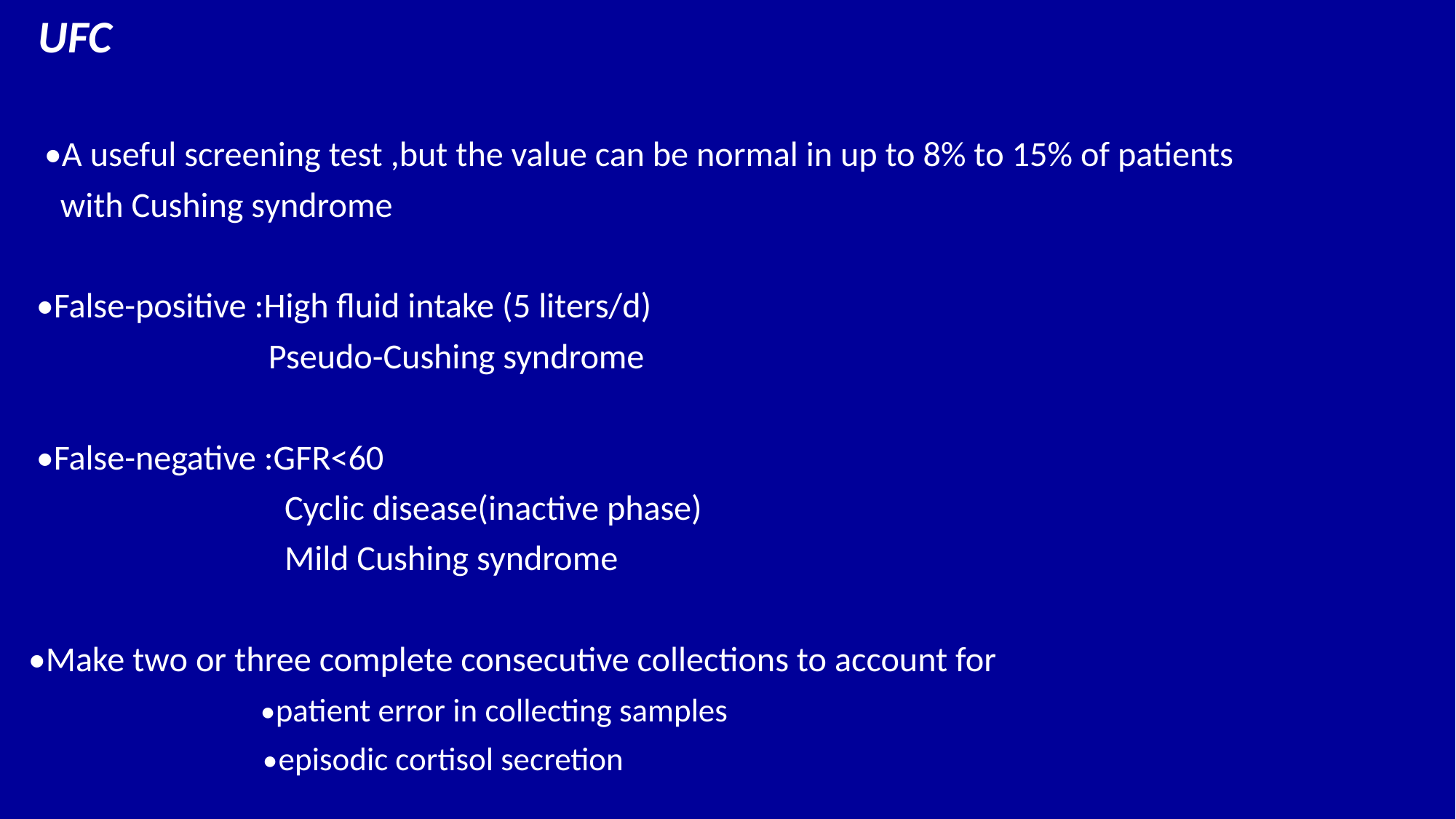

UFC

  •A useful screening test ,but the value can be normal in up to 8% to 15% of patients
    with Cushing syndrome

 •False-positive :High fluid intake (5 liters/d)
                              Pseudo-Cushing syndrome

 •False-negative :GFR<60
                                Cyclic disease(inactive phase)
                                Mild Cushing syndrome

•Make two or three complete consecutive collections to account for
                             •patient error in collecting samples
                                  •episodic cortisol secretion